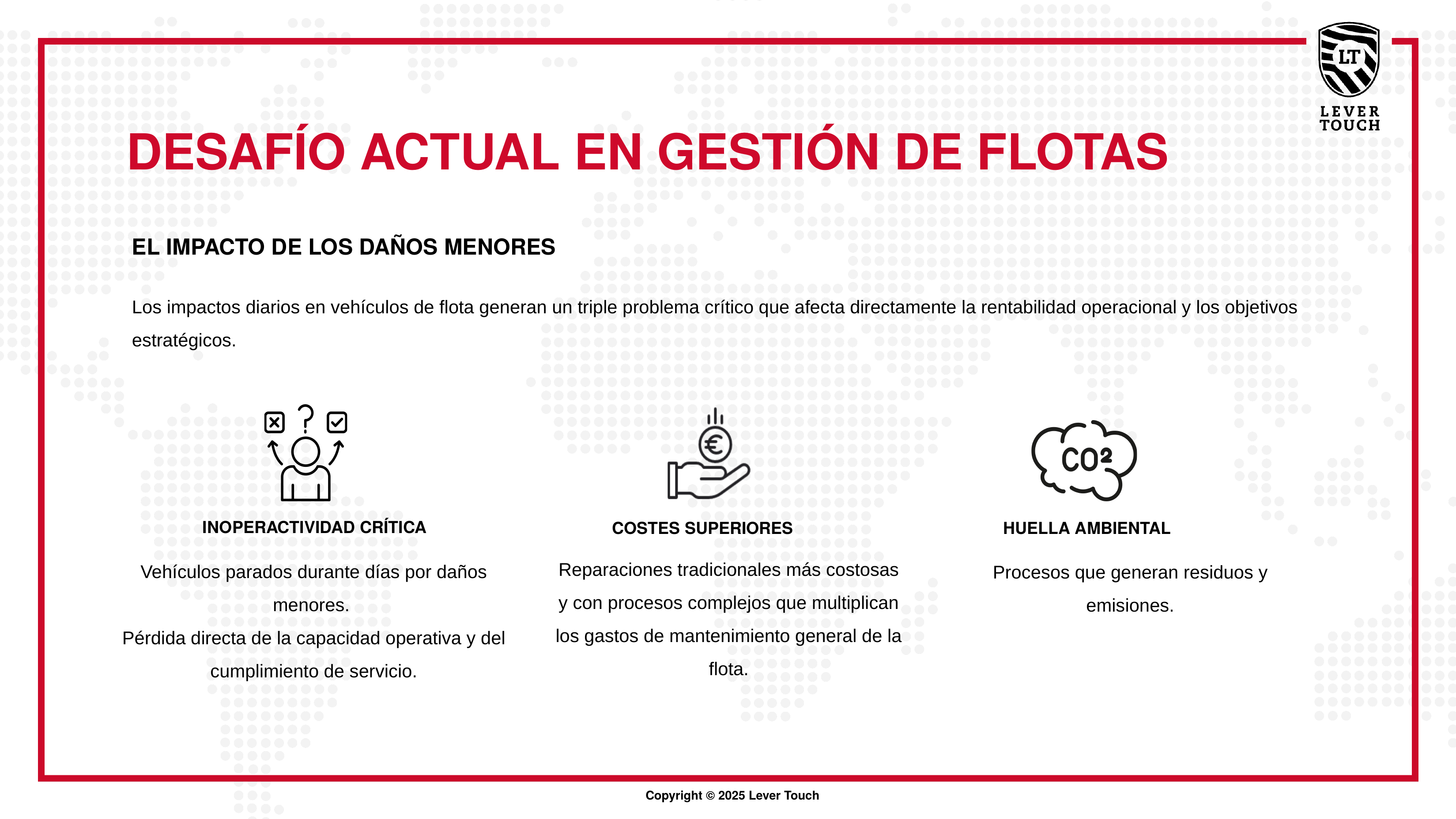

DESAFÍO ACTUAL EN GESTIÓN DE FLOTAS
EL IMPACTO DE LOS DAÑOS MENORES
Los impactos diarios en vehículos de flota generan un triple problema crítico que afecta directamente la rentabilidad operacional y los objetivos estratégicos.

Procesos que generan residuos y emisiones.
COSTES SUPERIORES
HUELLA AMBIENTAL
Reparaciones tradicionales más costosas y con procesos complejos que multiplican los gastos de mantenimiento general de la flota.
INOPERACTIVIDAD CRÍTICA
Vehículos parados durante días por daños menores.
Pérdida directa de la capacidad operativa y del cumplimiento de servicio.